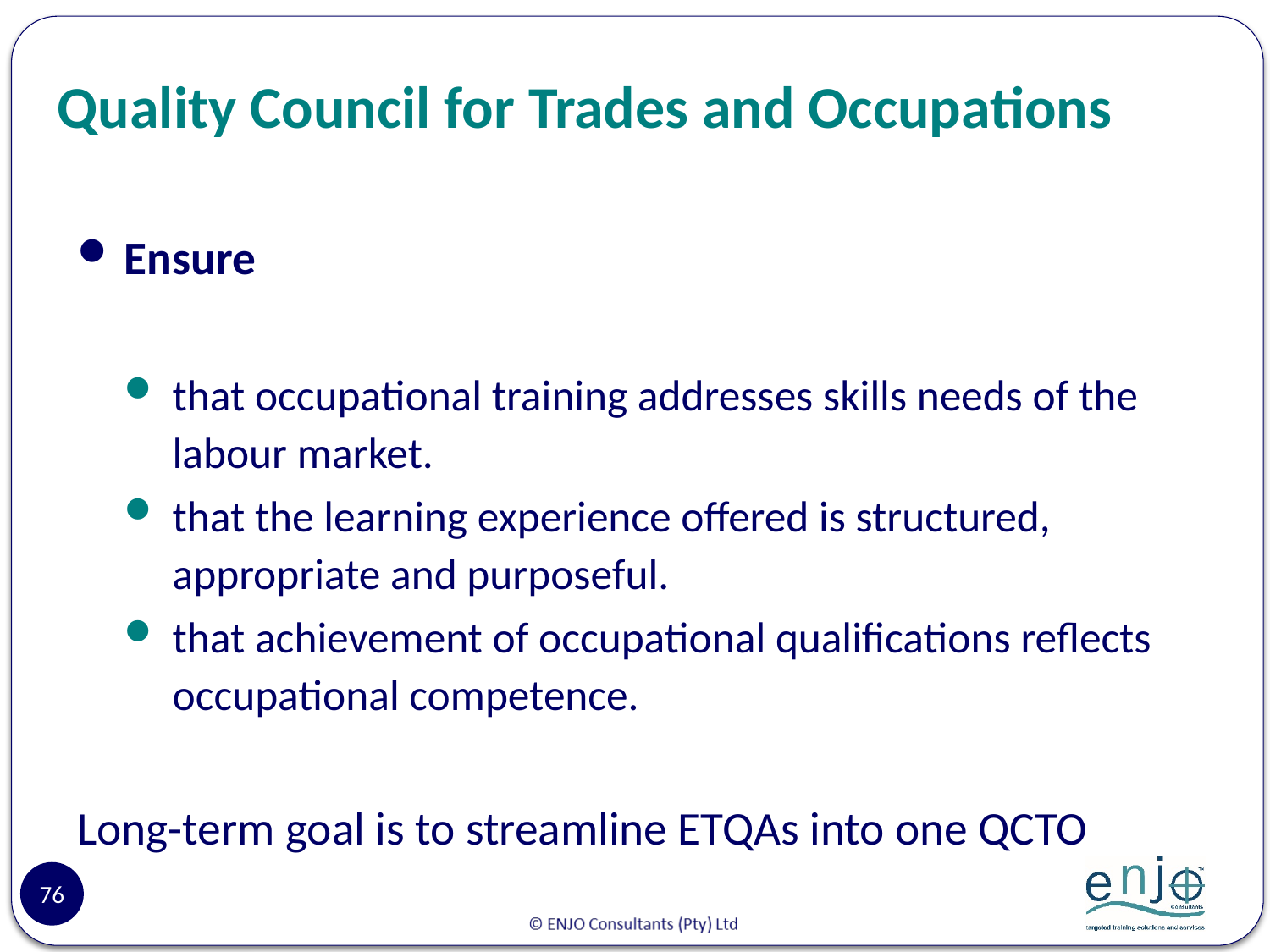

# Quality Council for Trades and Occupations
Ensure

that occupational training addresses skills needs of the labour market.
that the learning experience offered is structured, appropriate and purposeful.
that achievement of occupational qualifications reflects occupational competence.

Long-term goal is to streamline ETQAs into one QCTO
76